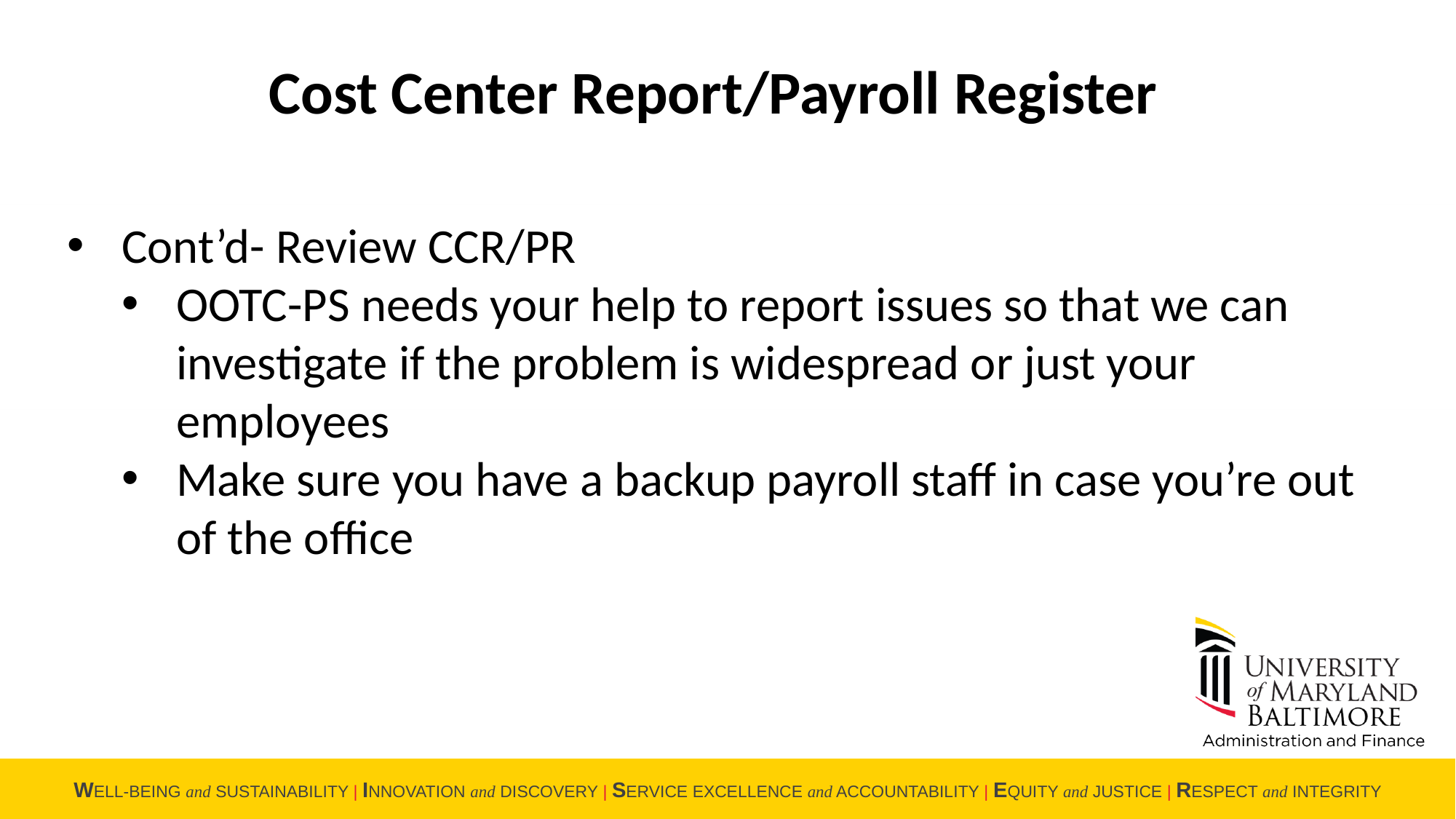

Cost Center Report/Payroll Register
Cont’d- Review CCR/PR
OOTC-PS needs your help to report issues so that we can investigate if the problem is widespread or just your employees
Make sure you have a backup payroll staff in case you’re out of the office